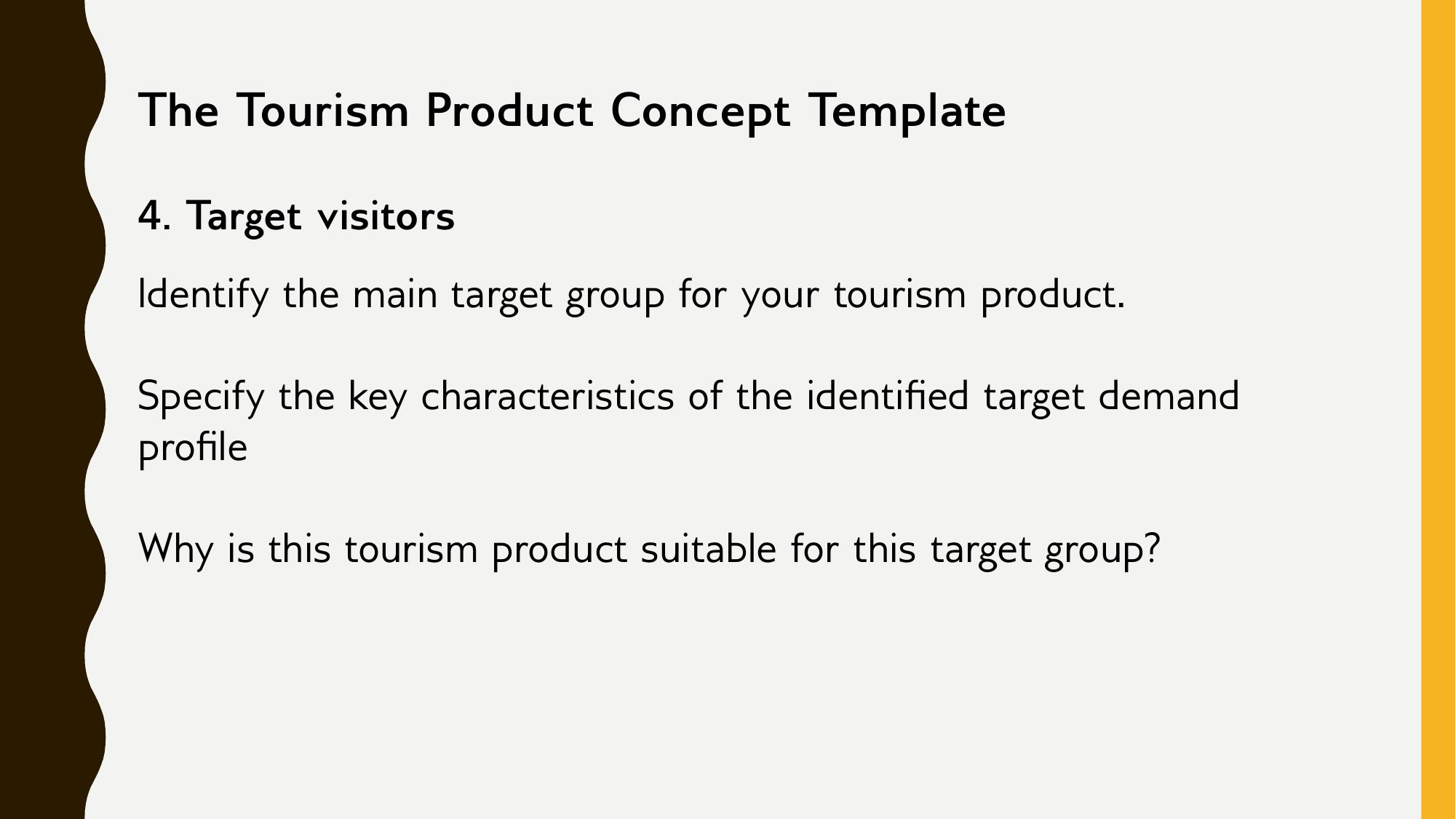

The Tourism Product Concept Template

4. Target visitors
Identify the main target group for your tourism product.

Specify the key characteristics of the identified target demand profile

Why is this tourism product suitable for this target group?